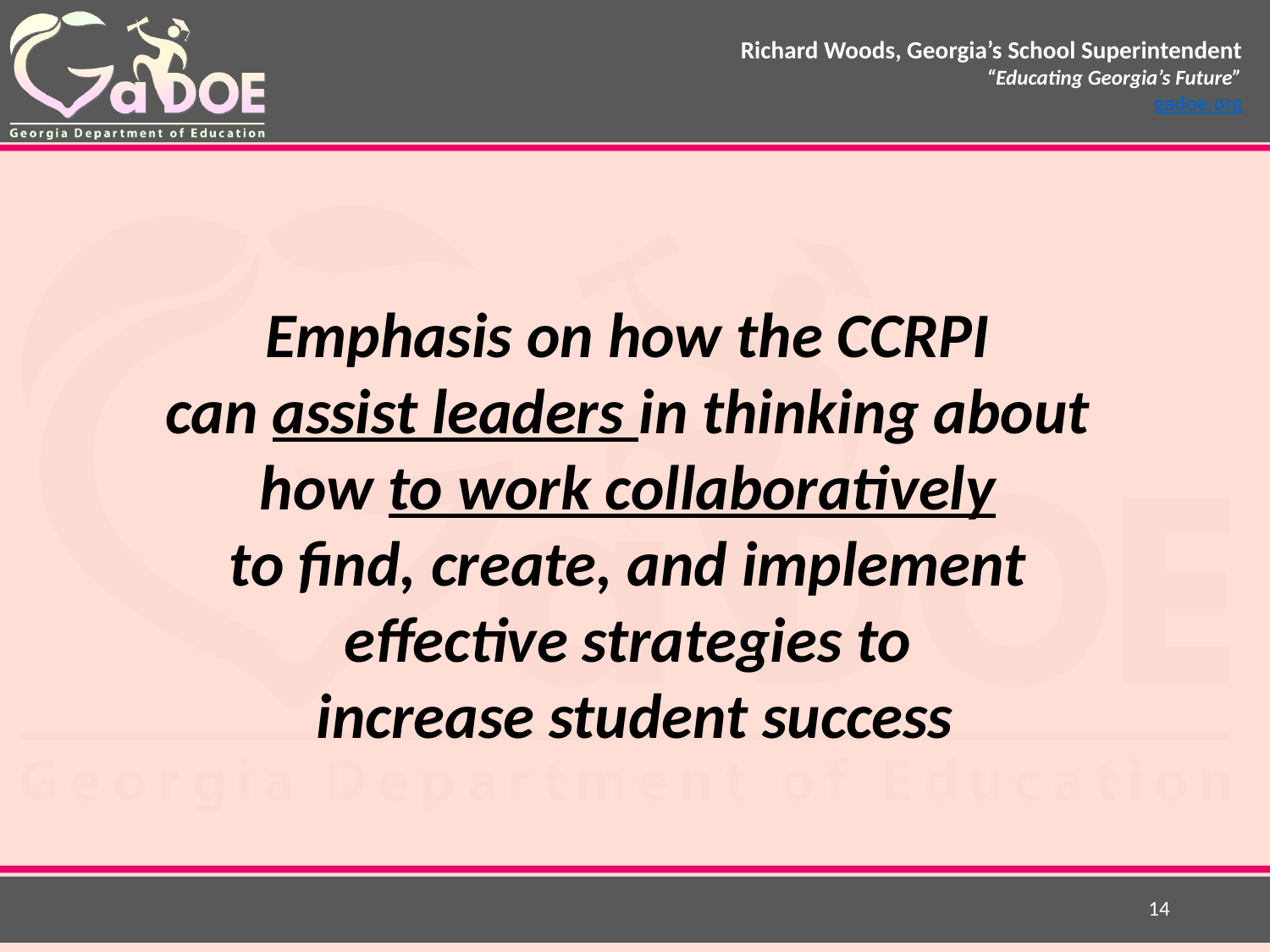

Emphasis on how the CCRPI
can assist leaders in thinking about
how to work collaboratively
to find, create, and implement
effective strategies to
increase student success
14